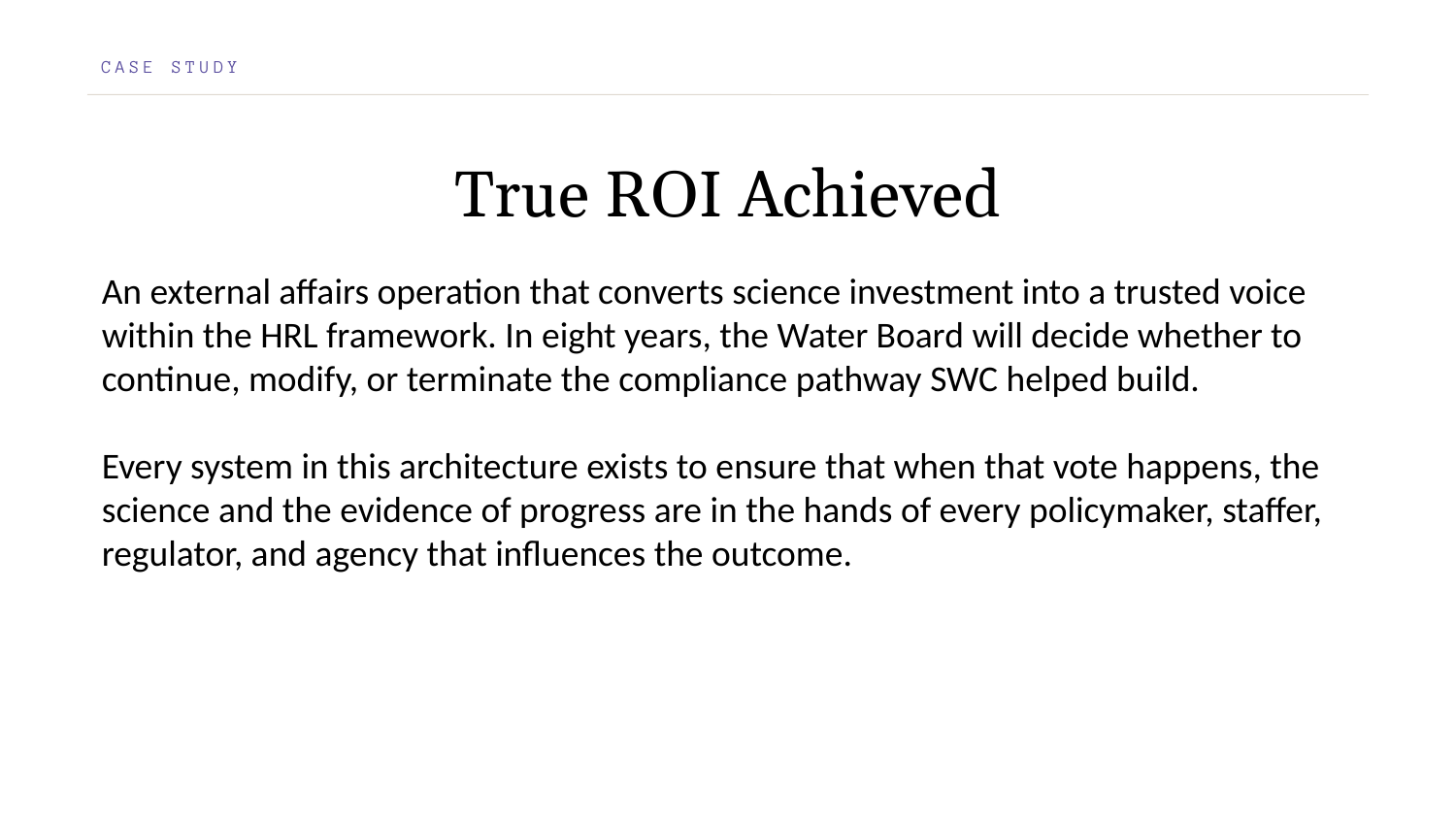

CASE STUDY

True ROI Achieved

An external affairs operation that converts science investment into a trusted voice within the HRL framework. In eight years, the Water Board will decide whether to continue, modify, or terminate the compliance pathway SWC helped build.

Every system in this architecture exists to ensure that when that vote happens, the science and the evidence of progress are in the hands of every policymaker, staffer, regulator, and agency that influences the outcome.